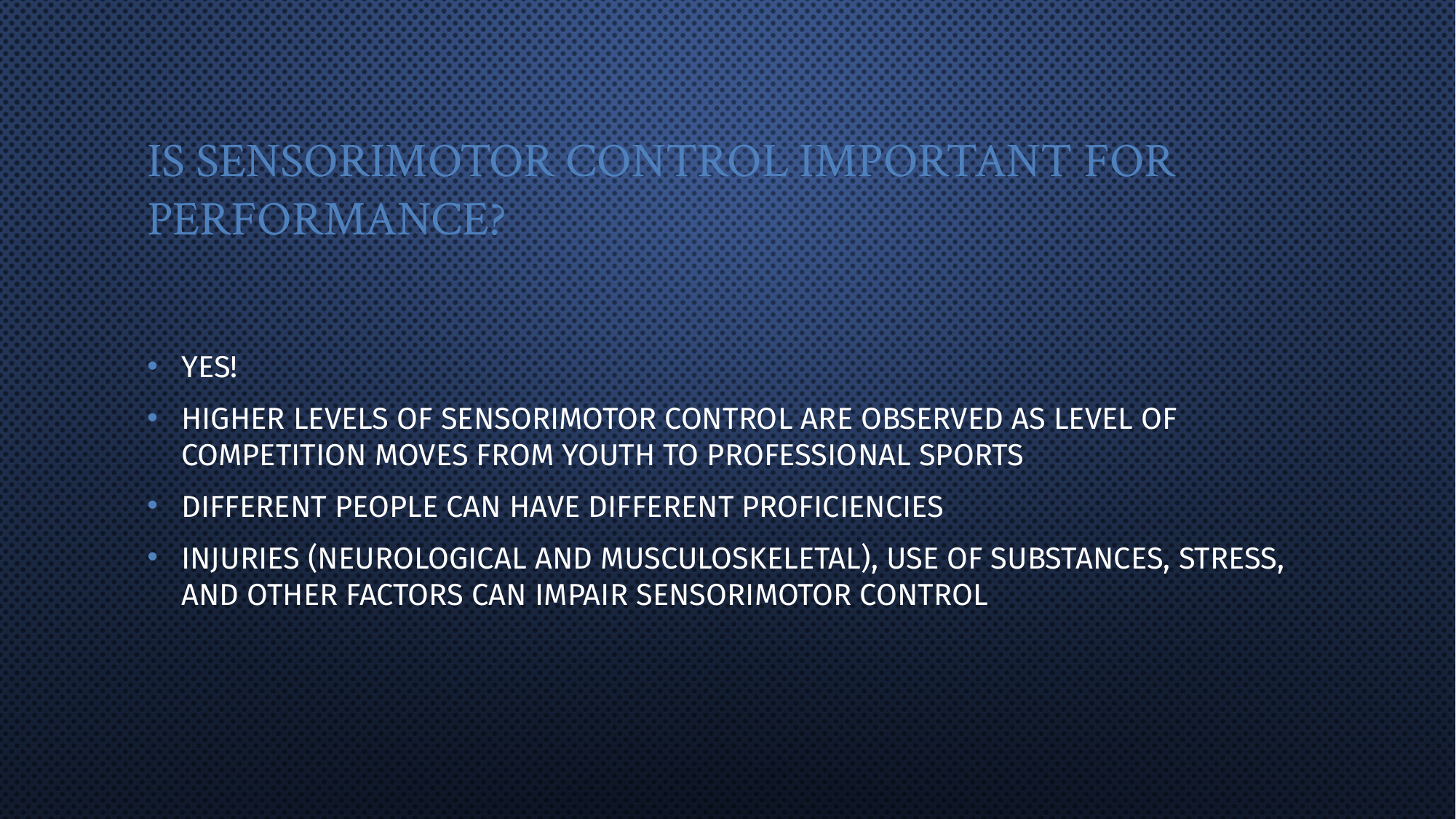

# Is sensorimotor control important for Performance?
Yes!
Higher levels of sensorimotor control are observed as level of competition moves from youth to professional sports
Different people can have different proficiencies
Injuries (neurological and musculoskeletal), use of substances, stress, and other factors can impair sensorimotor control